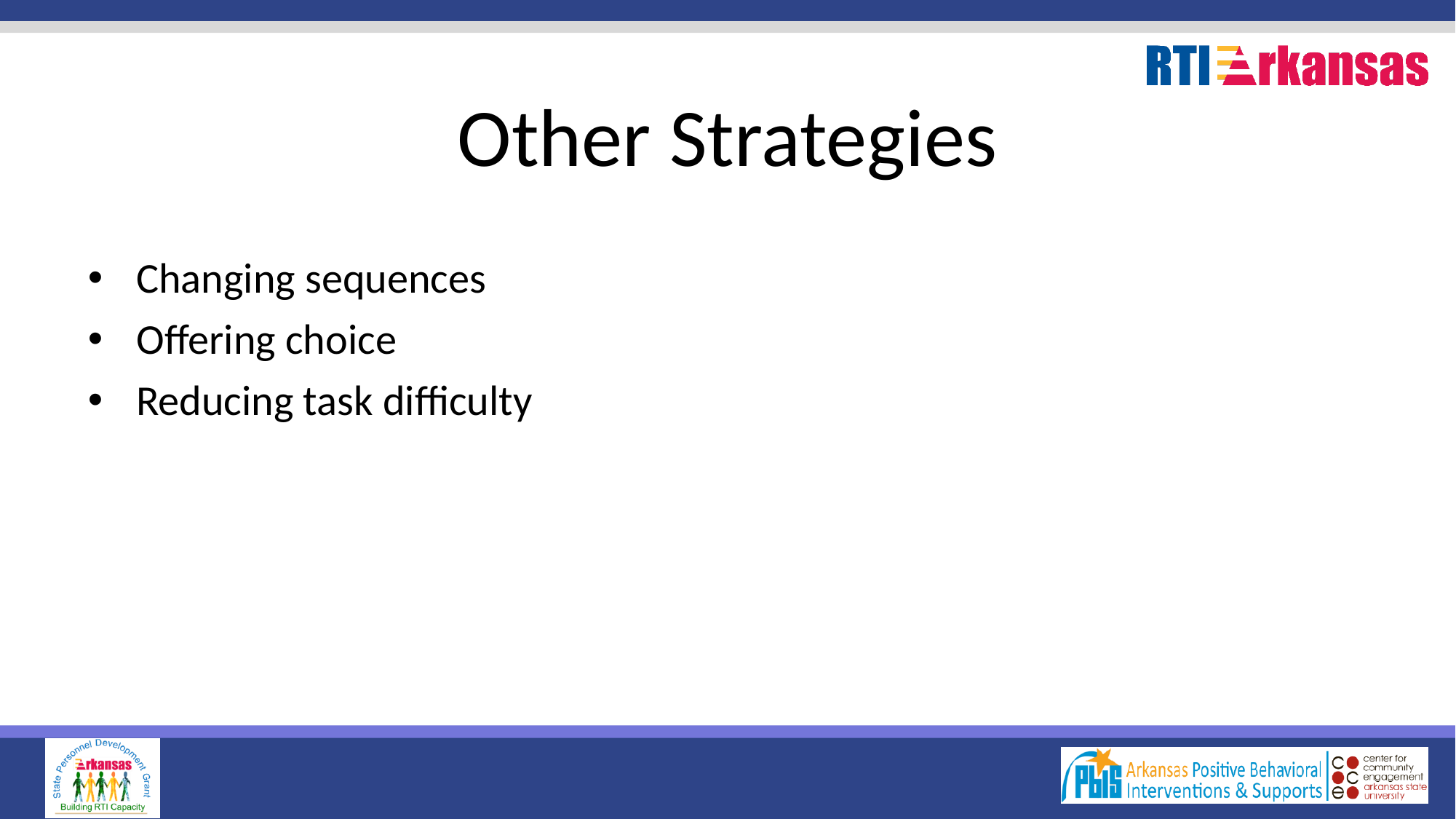

# Other Strategies
Changing sequences
Offering choice
Reducing task difficulty